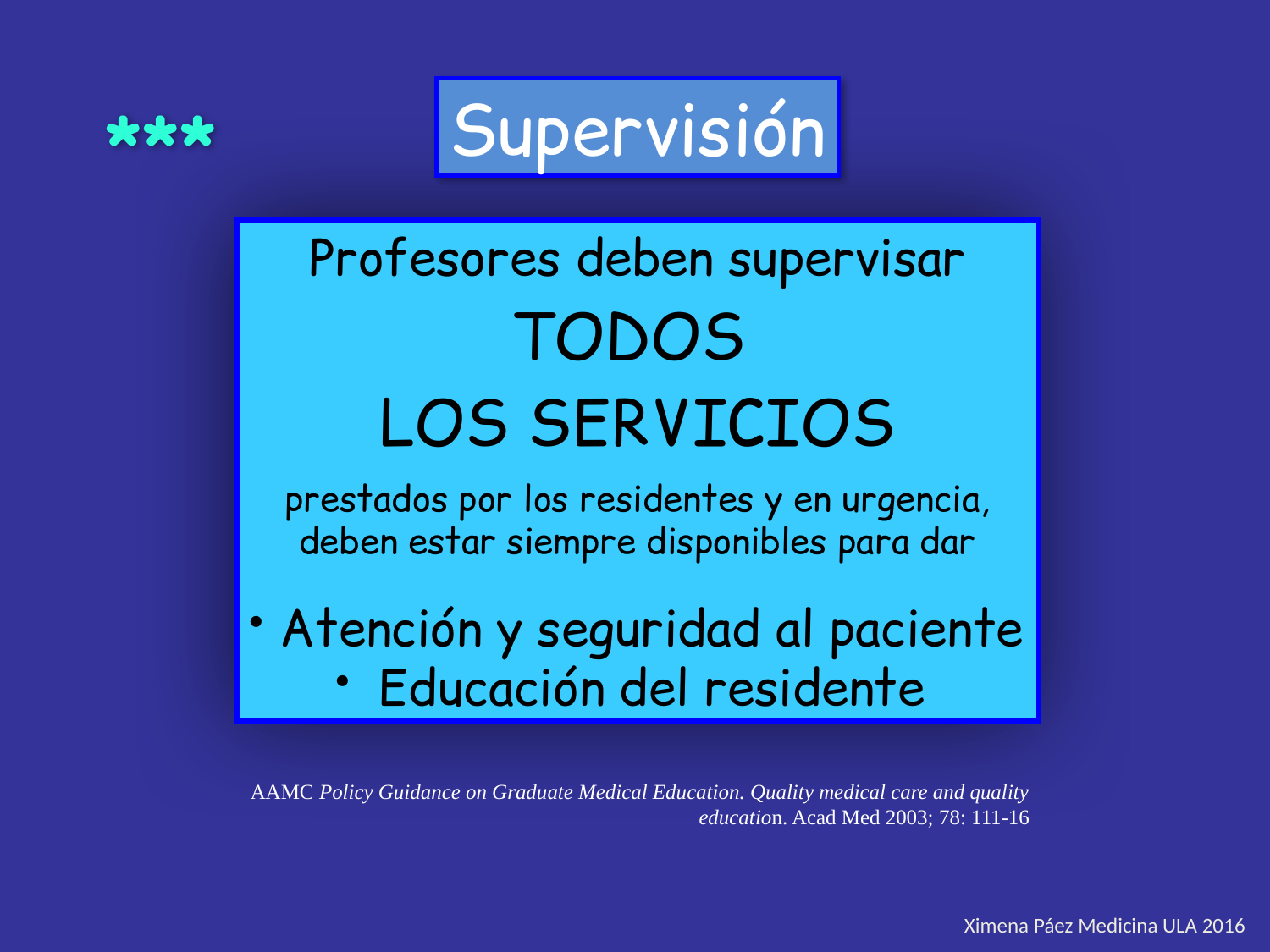

Supervisión
***
Profesores deben supervisar
TODOS
LOS SERVICIOS
prestados por los residentes y en urgencia, deben estar siempre disponibles para dar

 Atención y seguridad al paciente
 Educación del residente
AAMC Policy Guidance on Graduate Medical Education. Quality medical care and quality education. Acad Med 2003; 78: 111-16
Ximena Páez Medicina ULA 2016